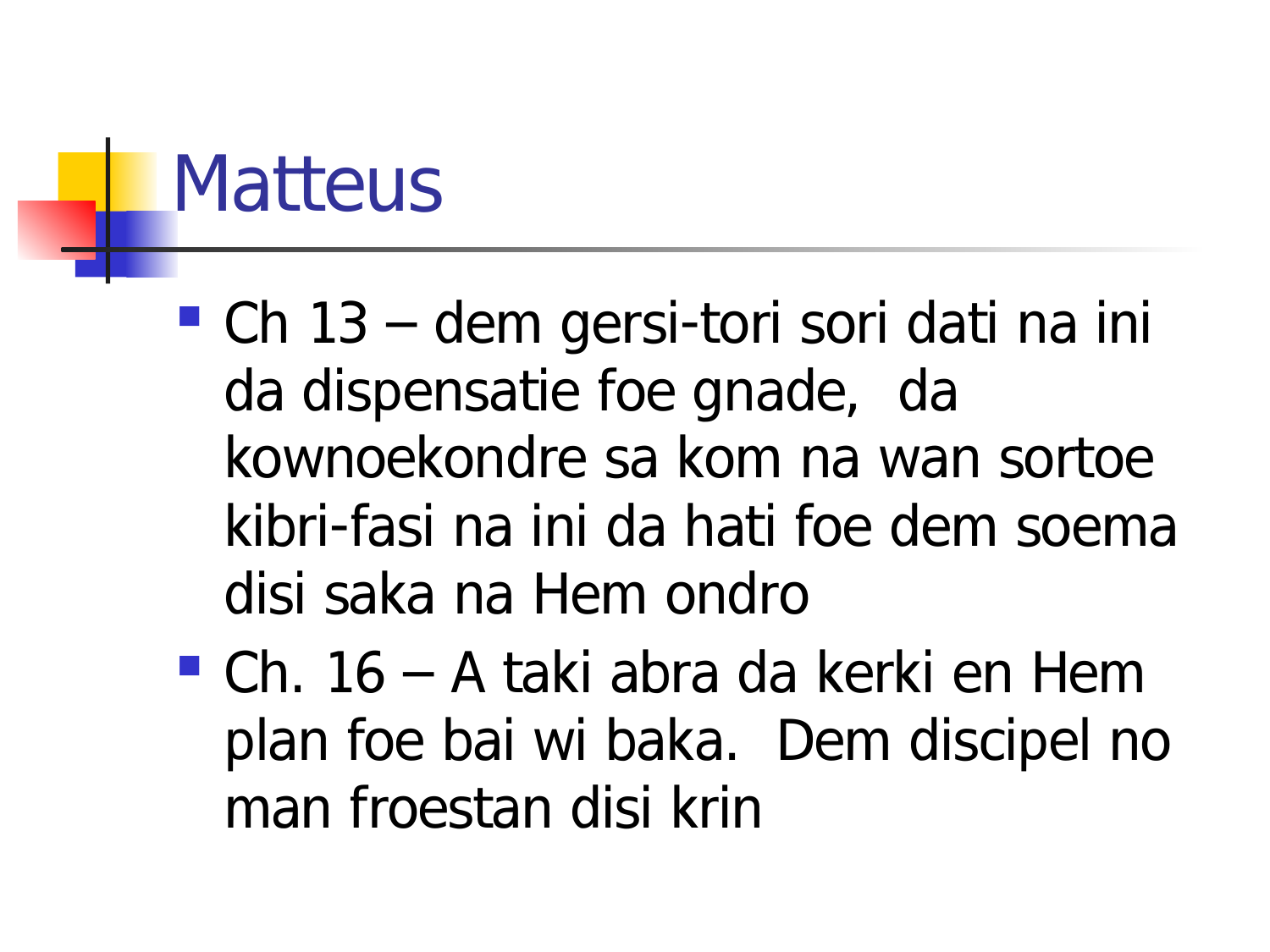

# Matteus
Ch 13 – dem gersi-tori sori dati na ini da dispensatie foe gnade,  da kownoekondre sa kom na wan sortoe kibri-fasi na ini da hati foe dem soema disi saka na Hem ondro
Ch. 16 – A taki abra da kerki en Hem plan foe bai wi baka.  Dem discipel no man froestan disi krin